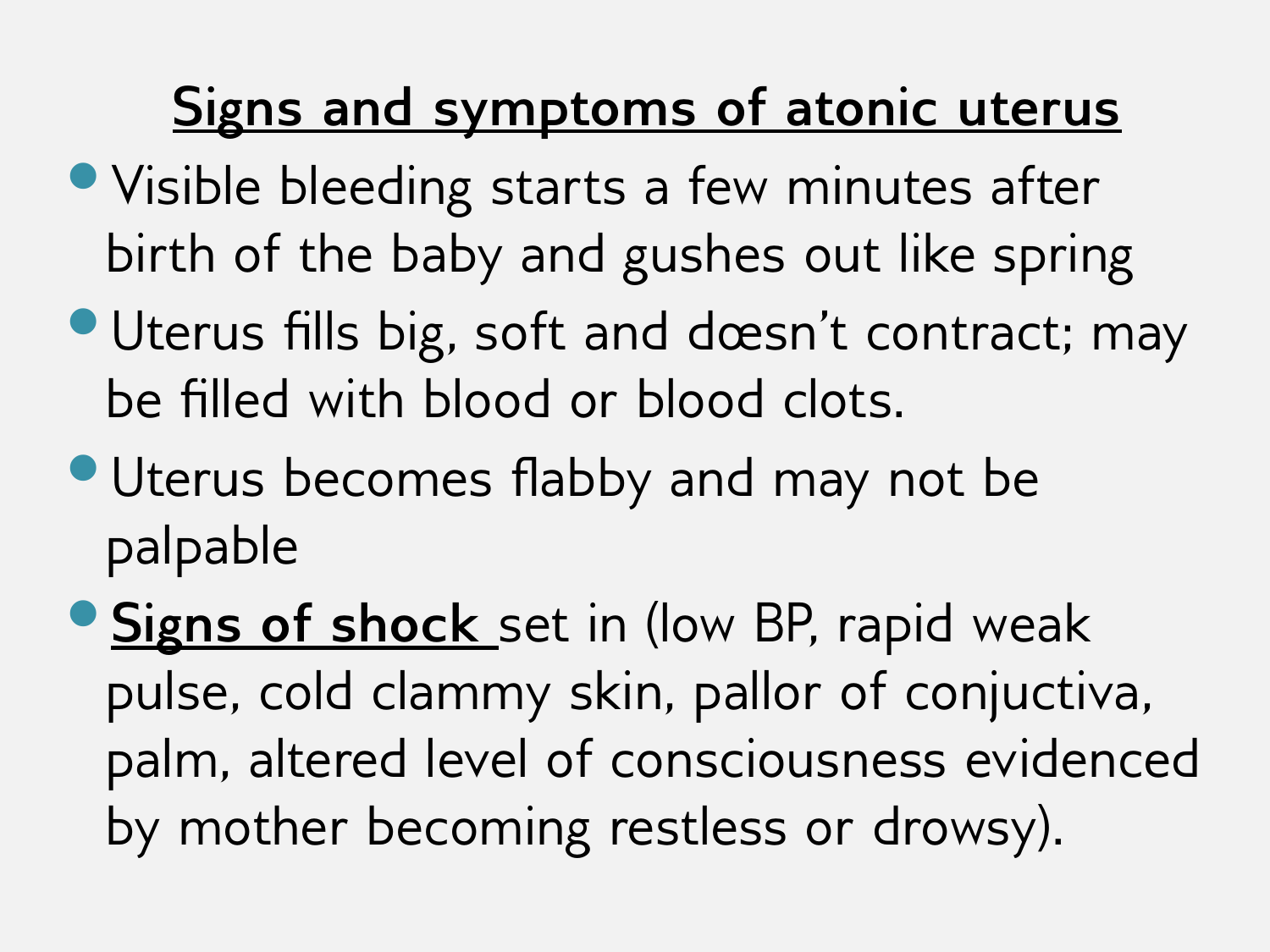

Signs and symptoms of atonic uterus
Visible bleeding starts a few minutes after birth of the baby and gushes out like spring
Uterus fills big, soft and doesn’t contract; may be filled with blood or blood clots.
Uterus becomes flabby and may not be palpable
Signs of shock set in (low BP, rapid weak pulse, cold clammy skin, pallor of conjuctiva, palm, altered level of consciousness evidenced by mother becoming restless or drowsy).